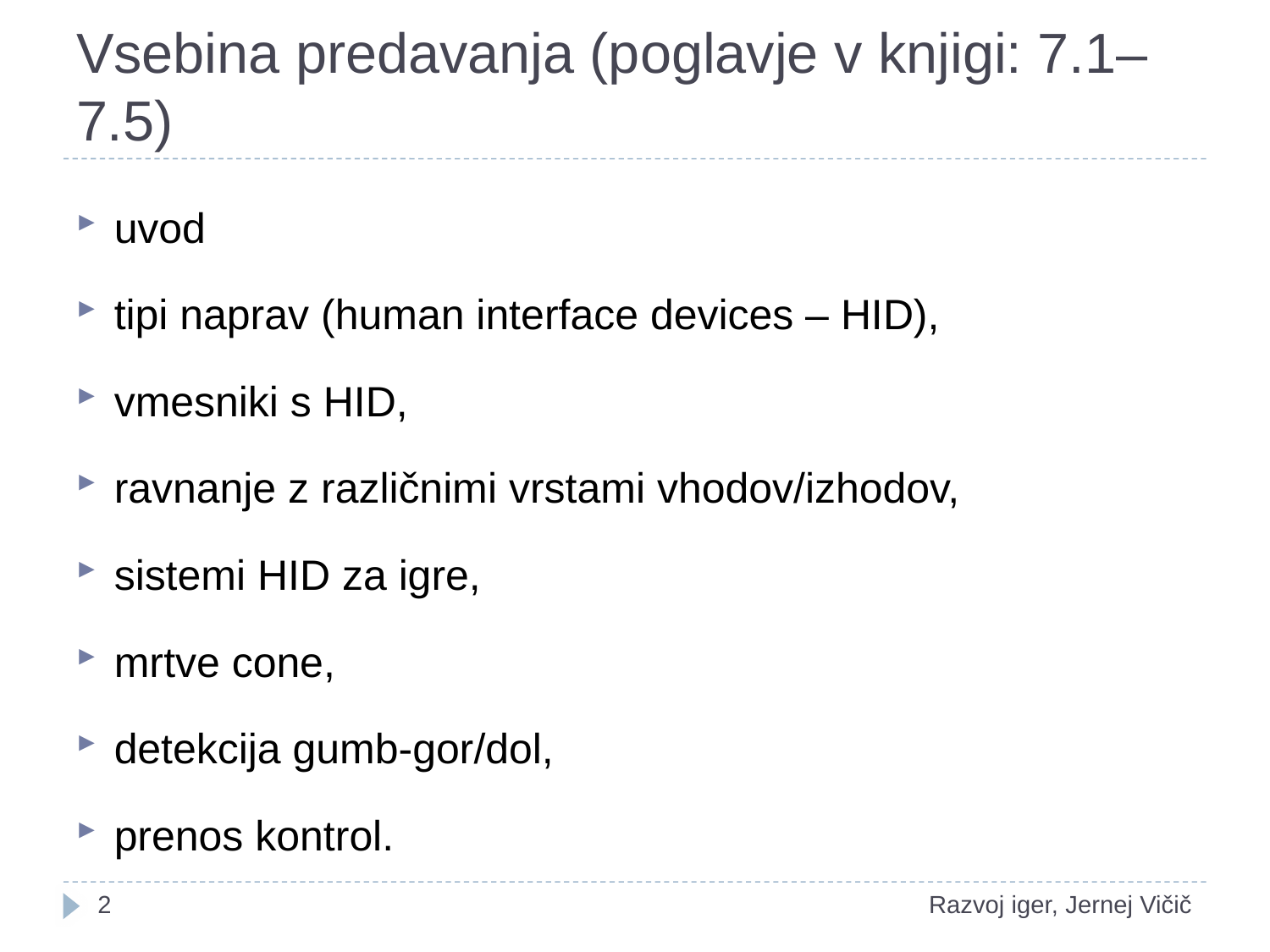

# Vsebina predavanja (poglavje v knjigi: 7.1–7.5)
uvod
tipi naprav (human interface devices – HID),
vmesniki s HID,
ravnanje z različnimi vrstami vhodov/izhodov,
sistemi HID za igre,
mrtve cone,
detekcija gumb-gor/dol,
prenos kontrol.
2
Razvoj iger, Jernej Vičič